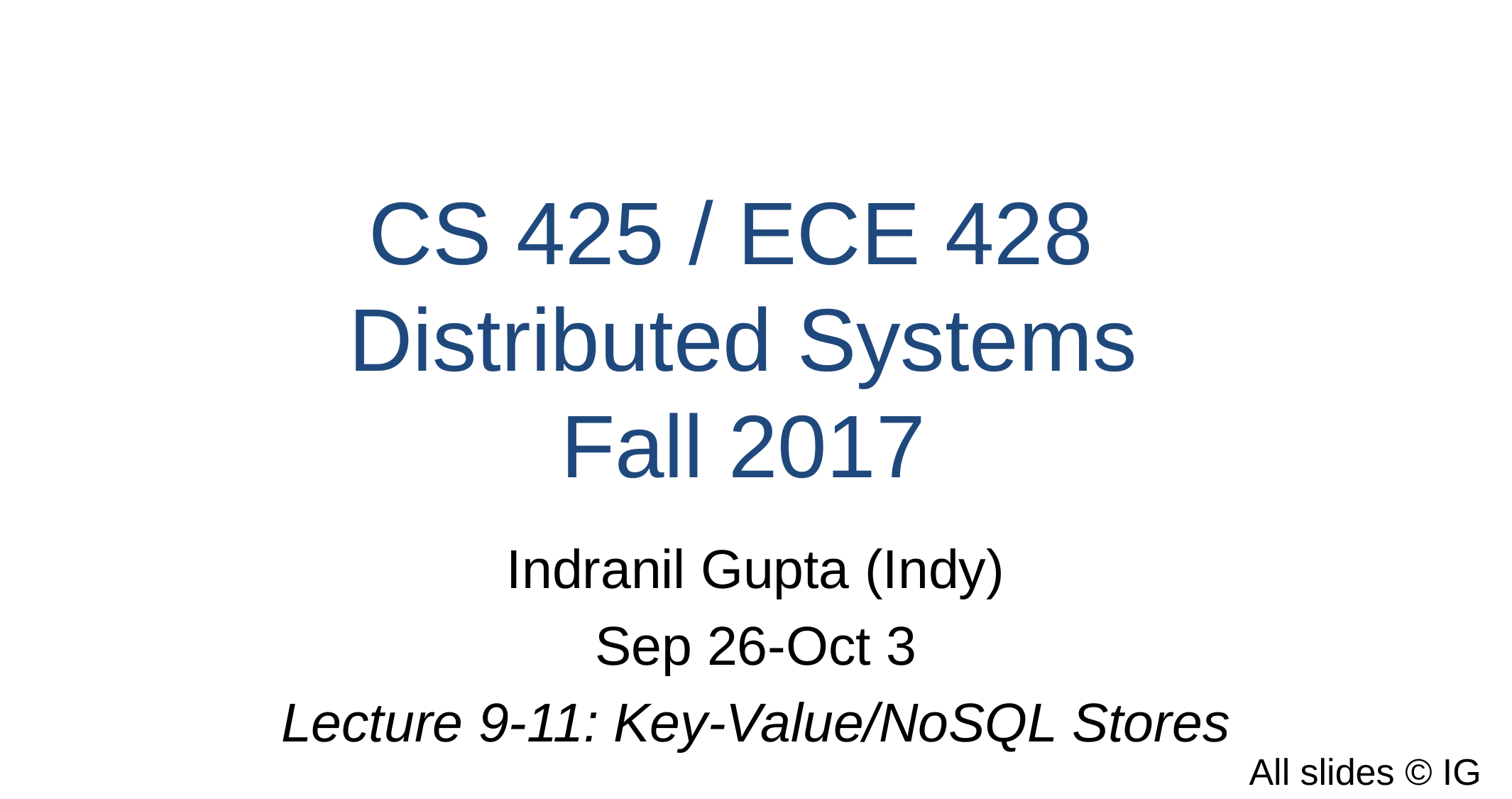

CS 425 / ECE 428
Distributed Systems
Fall 2017
Indranil Gupta (Indy)
Sep 26-Oct 3
Lecture 9-11: Key-Value/NoSQL Stores
All slides © IG